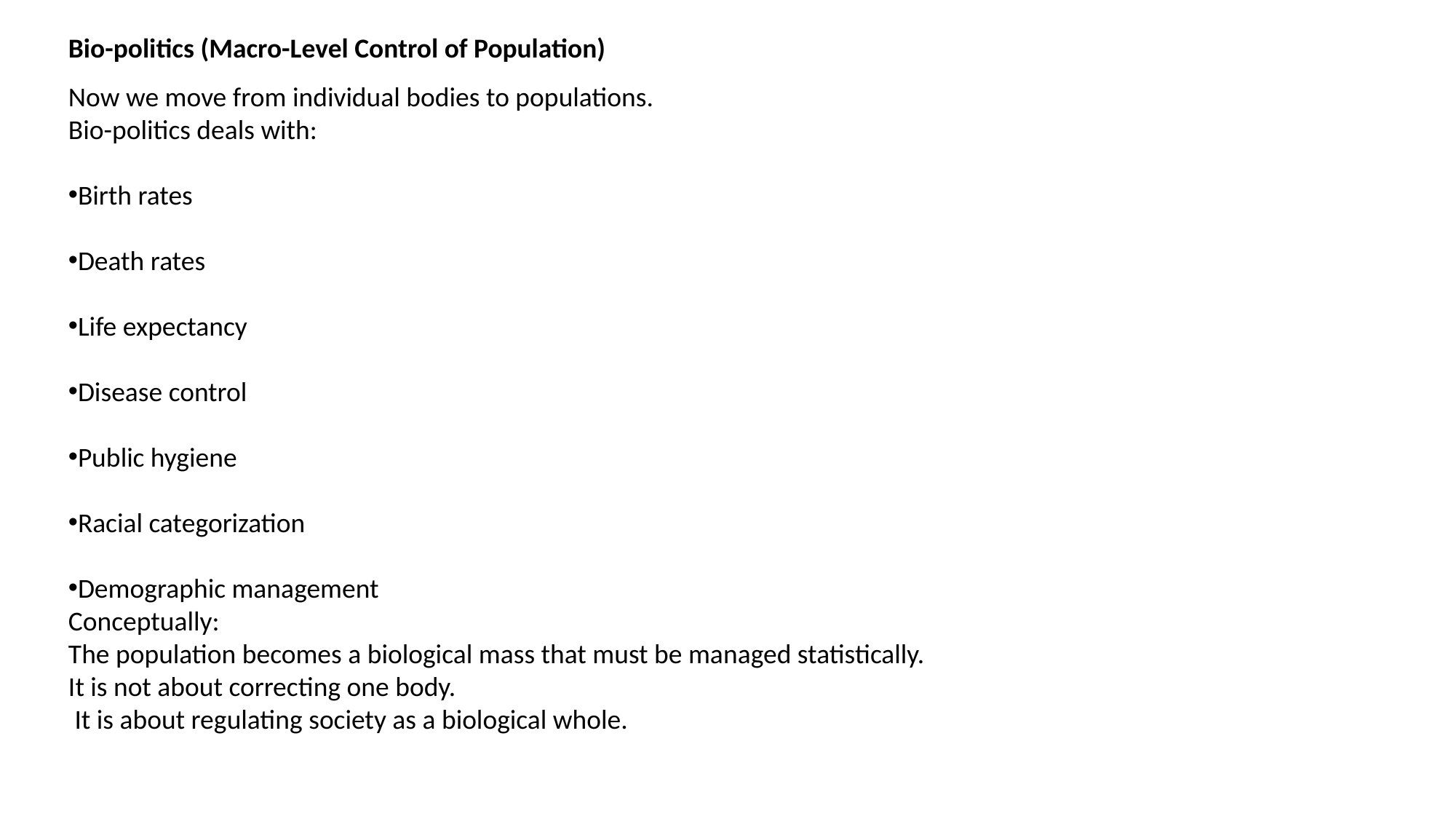

Bio-politics (Macro-Level Control of Population)
Now we move from individual bodies to populations.
Bio-politics deals with:

Birth rates

Death rates

Life expectancy

Disease control

Public hygiene

Racial categorization

Demographic management
Conceptually:
The population becomes a biological mass that must be managed statistically.
It is not about correcting one body.
 It is about regulating society as a biological whole.